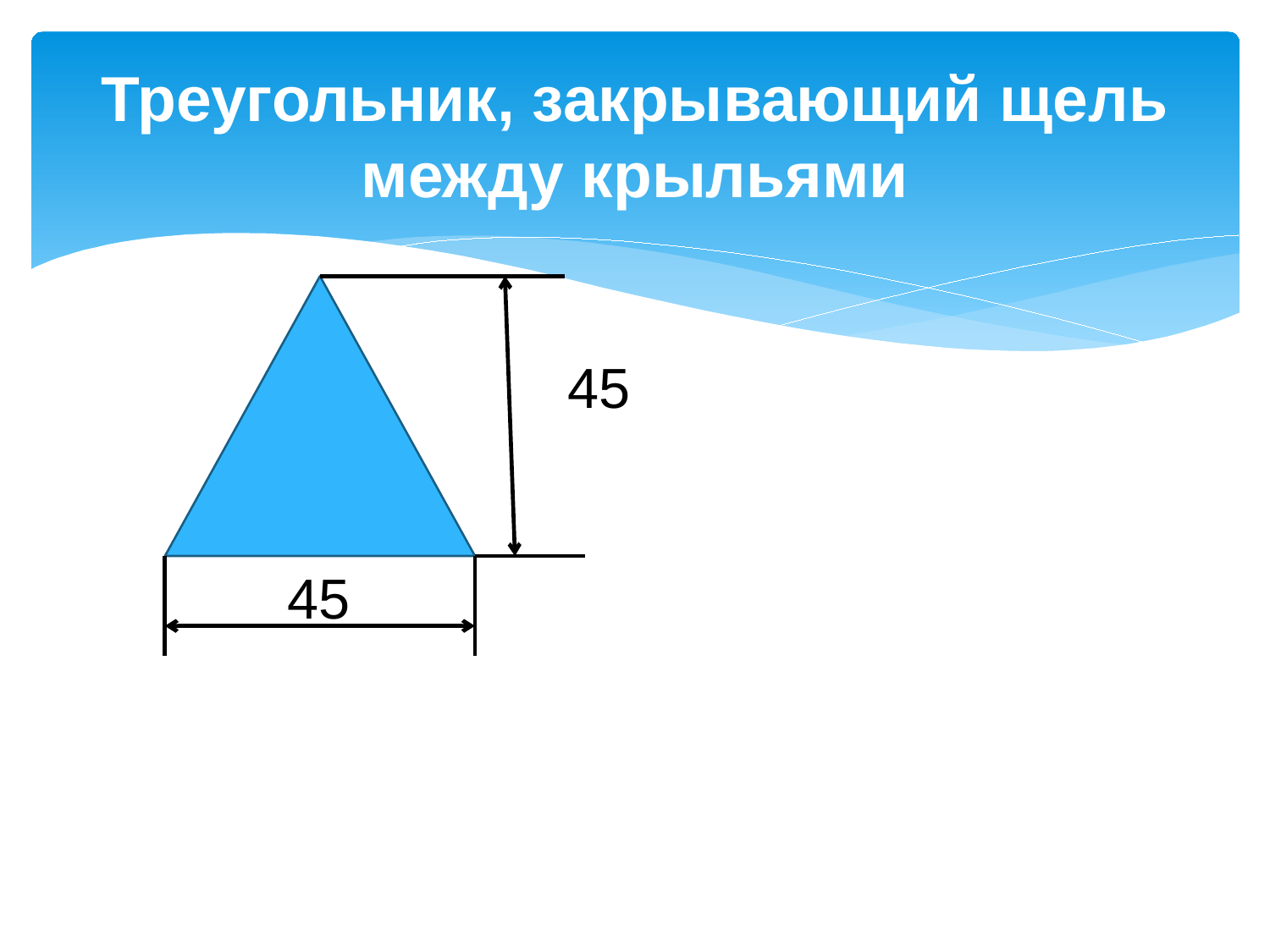

# Треугольник, закрывающий щель между крыльями

45
45